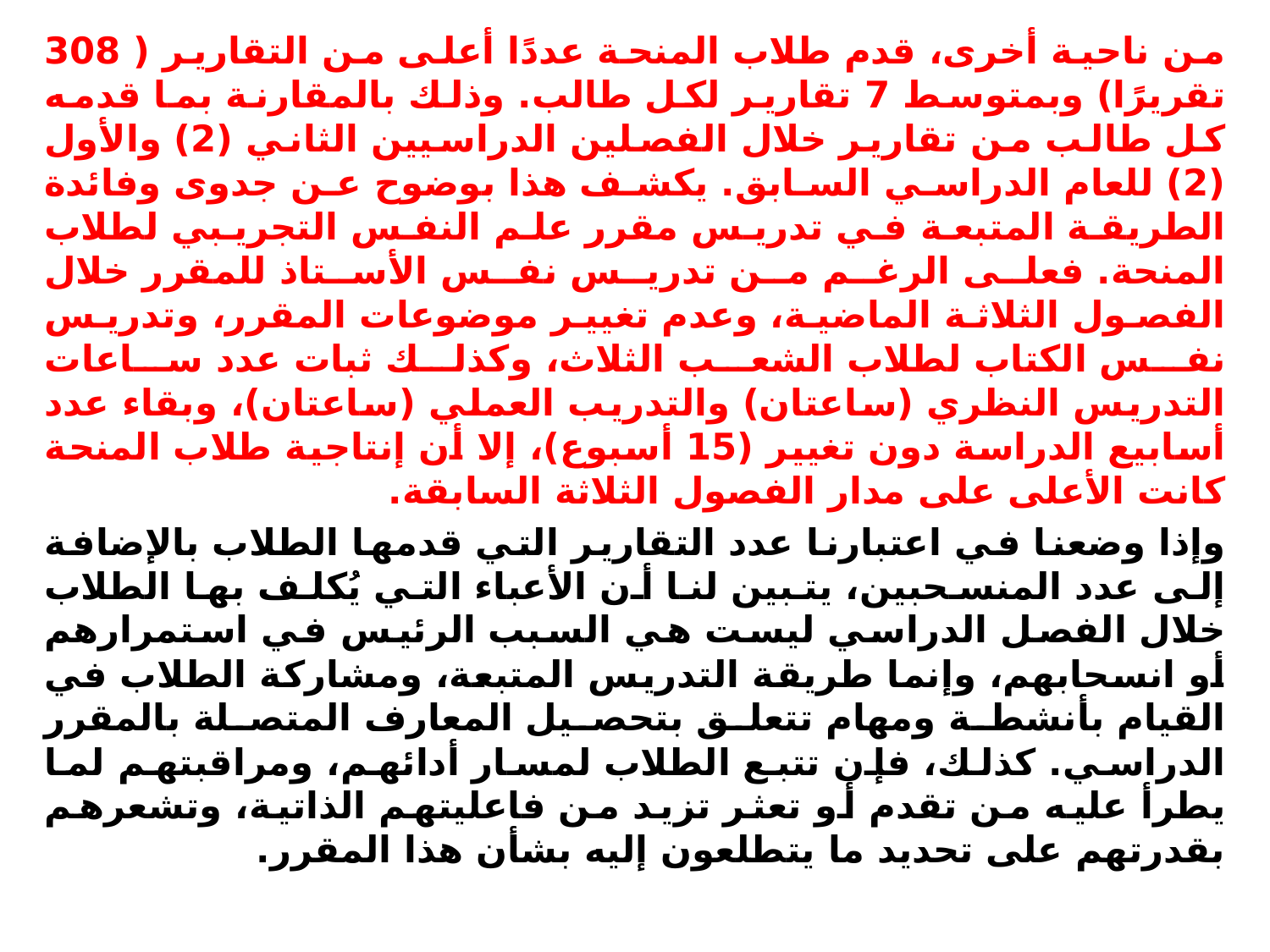

من ناحية أخرى، قدم طلاب المنحة عددًا أعلى من التقارير ( 308 تقريرًا) وبمتوسط 7 تقارير لكل طالب. وذلك بالمقارنة بما قدمه كل طالب من تقارير خلال الفصلين الدراسيين الثاني (2) والأول (2) للعام الدراسي السابق. يكشف هذا بوضوح عن جدوى وفائدة الطريقة المتبعة في تدريس مقرر علم النفس التجريبي لطلاب المنحة. فعلى الرغم من تدريس نفس الأستاذ للمقرر خلال الفصول الثلاثة الماضية، وعدم تغيير موضوعات المقرر، وتدريس نفس الكتاب لطلاب الشعب الثلاث، وكذلك ثبات عدد ساعات التدريس النظري (ساعتان) والتدريب العملي (ساعتان)، وبقاء عدد أسابيع الدراسة دون تغيير (15 أسبوع)، إلا أن إنتاجية طلاب المنحة كانت الأعلى على مدار الفصول الثلاثة السابقة.
وإذا وضعنا في اعتبارنا عدد التقارير التي قدمها الطلاب بالإضافة إلى عدد المنسحبين، يتبين لنا أن الأعباء التي يُكلف بها الطلاب خلال الفصل الدراسي ليست هي السبب الرئيس في استمرارهم أو انسحابهم، وإنما طريقة التدريس المتبعة، ومشاركة الطلاب في القيام بأنشطة ومهام تتعلق بتحصيل المعارف المتصلة بالمقرر الدراسي. كذلك، فإن تتبع الطلاب لمسار أدائهم، ومراقبتهم لما يطرأ عليه من تقدم أو تعثر تزيد من فاعليتهم الذاتية، وتشعرهم بقدرتهم على تحديد ما يتطلعون إليه بشأن هذا المقرر.